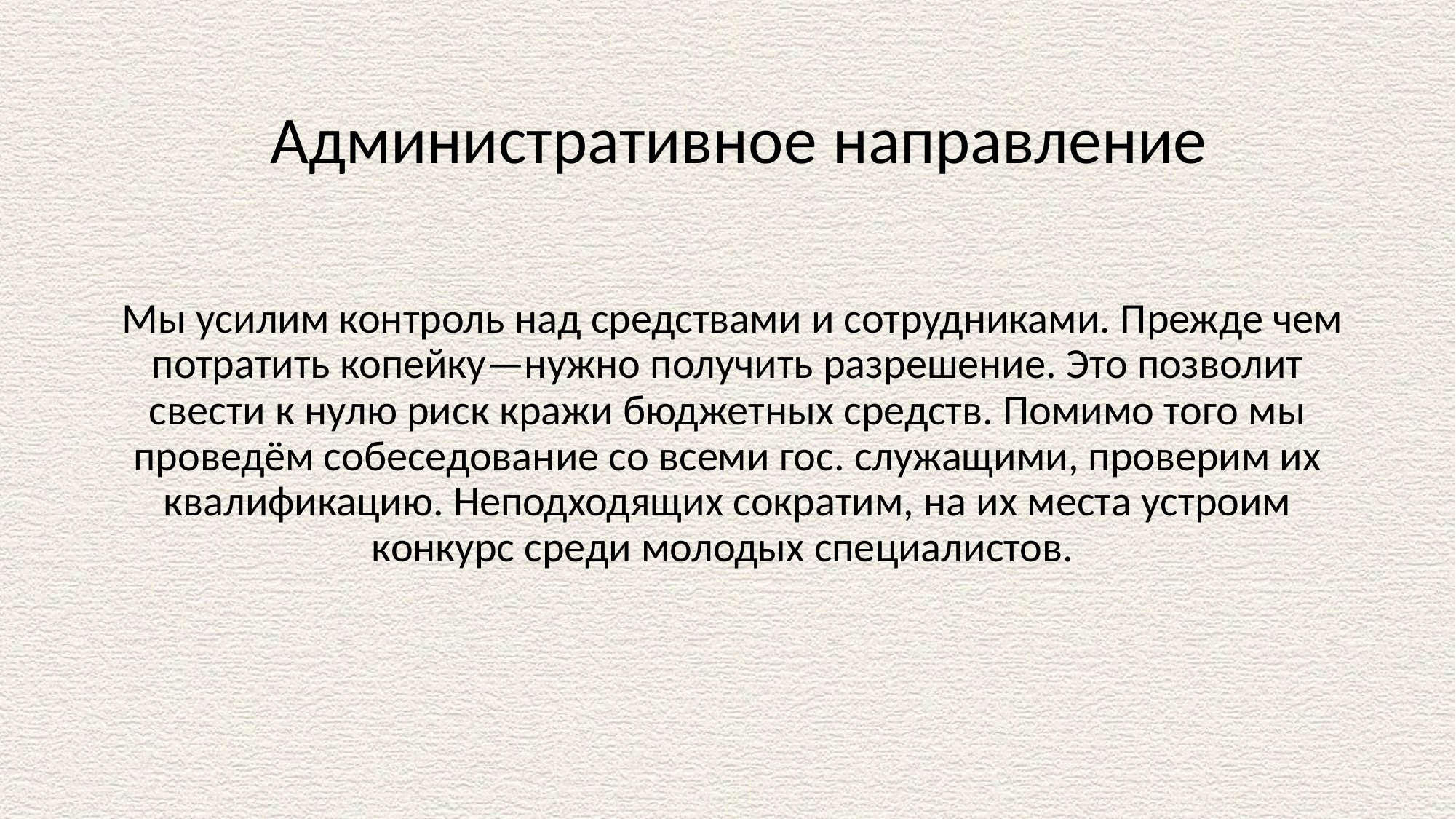

# Административное направление
 Мы усилим контроль над средствами и сотрудниками. Прежде чем потратить копейку—нужно получить разрешение. Это позволит свести к нулю риск кражи бюджетных средств. Помимо того мы проведём собеседование со всеми гос. служащими, проверим их квалификацию. Неподходящих сократим, на их места устроим конкурс среди молодых специалистов.